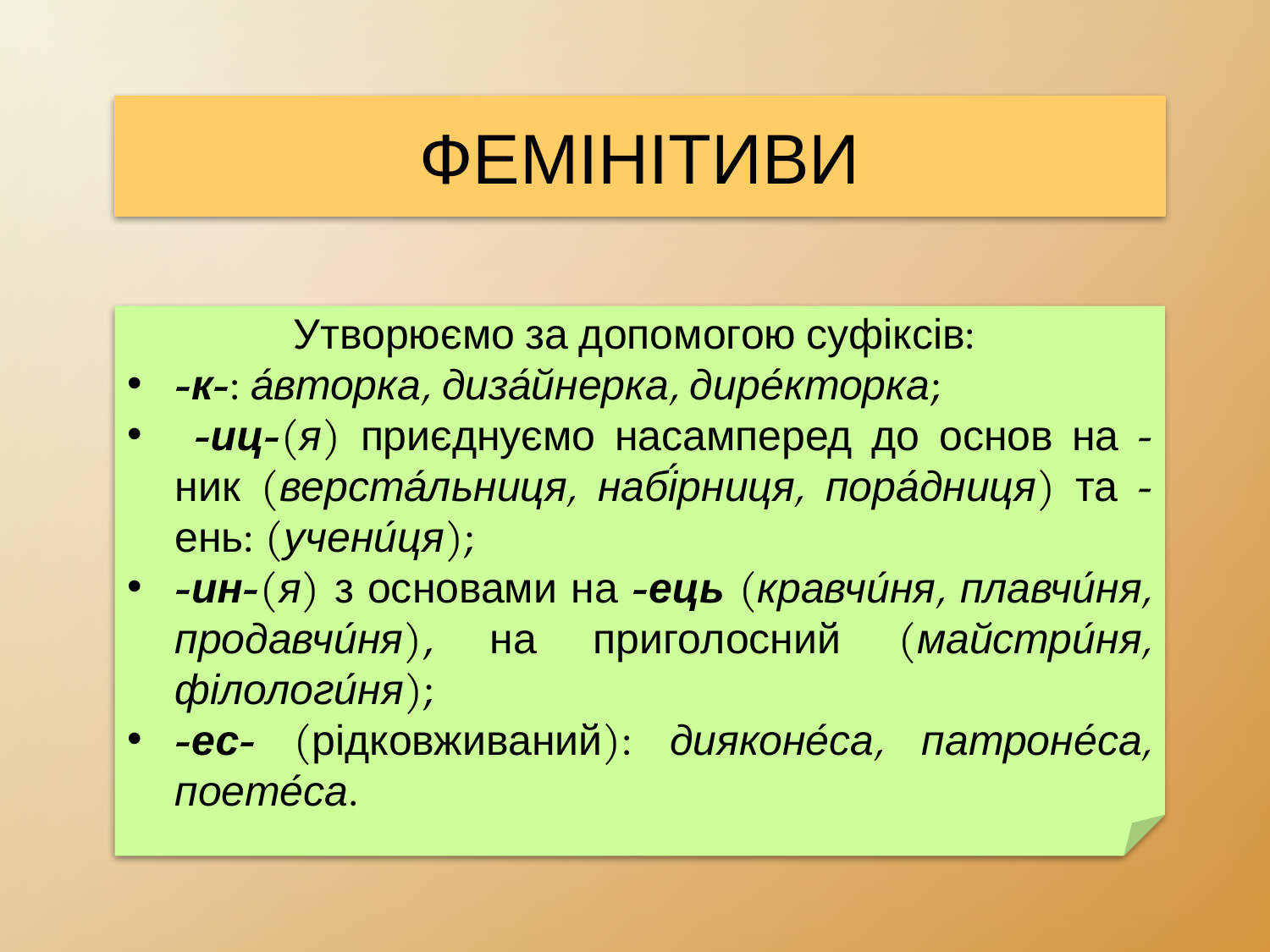

Фемінітиви
Утворюємо за допомогою суфіксів:
-к-: а́вторка, диза́йнерка, дире́кторка;
 -иц-(я) приєднуємо насамперед до основ на -ник (верста́льниця, набі́рниця, пора́дниця) та -ень: (учени́ця);
-ин-(я) з основами на -ець (кравчи́ня, плавчи́ня, продавчи́ня), на приголосний (майстри́ня, філологи́ня);
-ес- (рідковживаний): дияконе́са, патроне́са, поете́са.